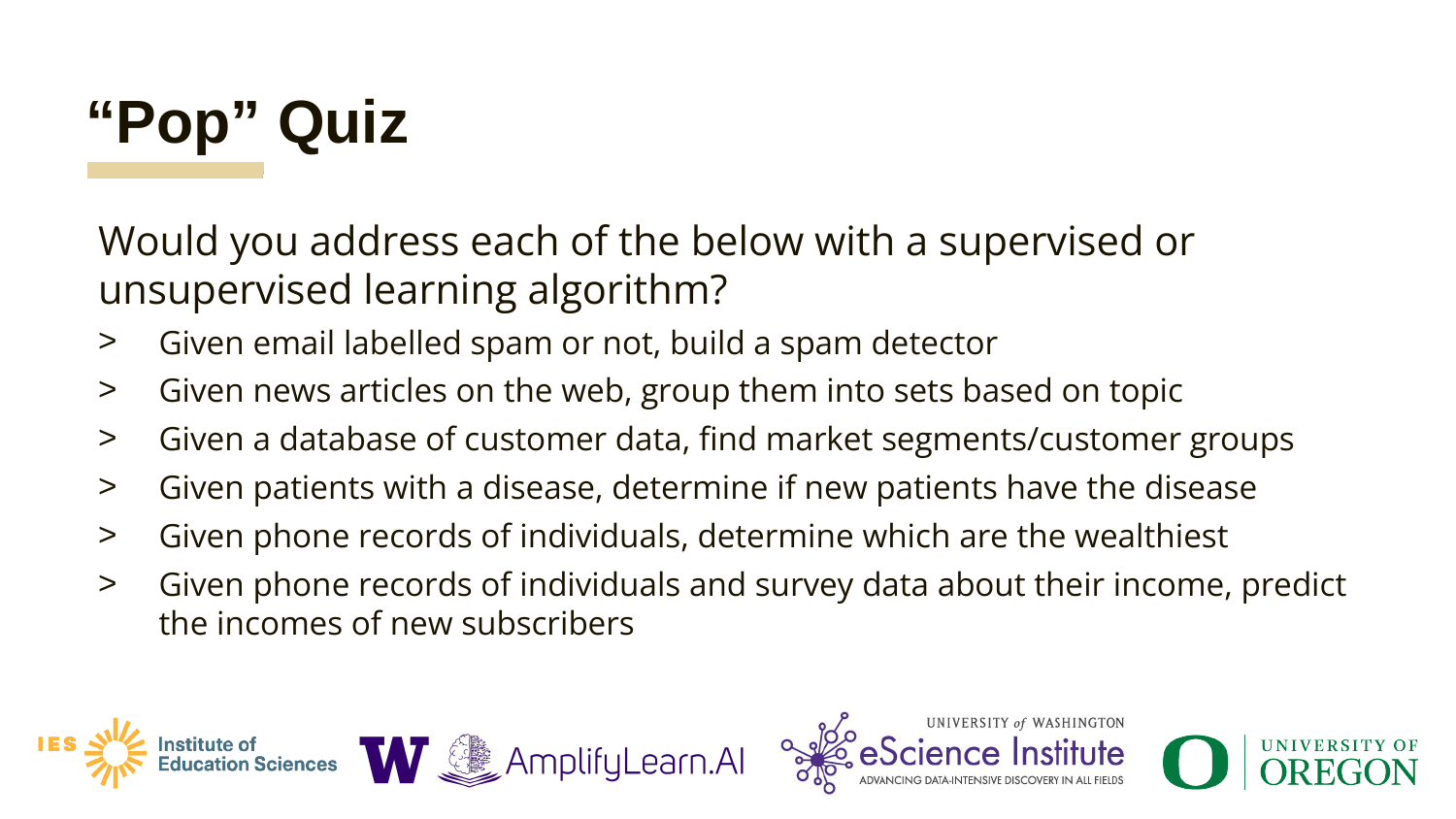

# “Pop” Quiz
Would you address each of the below with a supervised or unsupervised learning algorithm?
Given email labelled spam or not, build a spam detector
Given news articles on the web, group them into sets based on topic
Given a database of customer data, find market segments/customer groups
Given patients with a disease, determine if new patients have the disease
Given phone records of individuals, determine which are the wealthiest
Given phone records of individuals and survey data about their income, predict the incomes of new subscribers